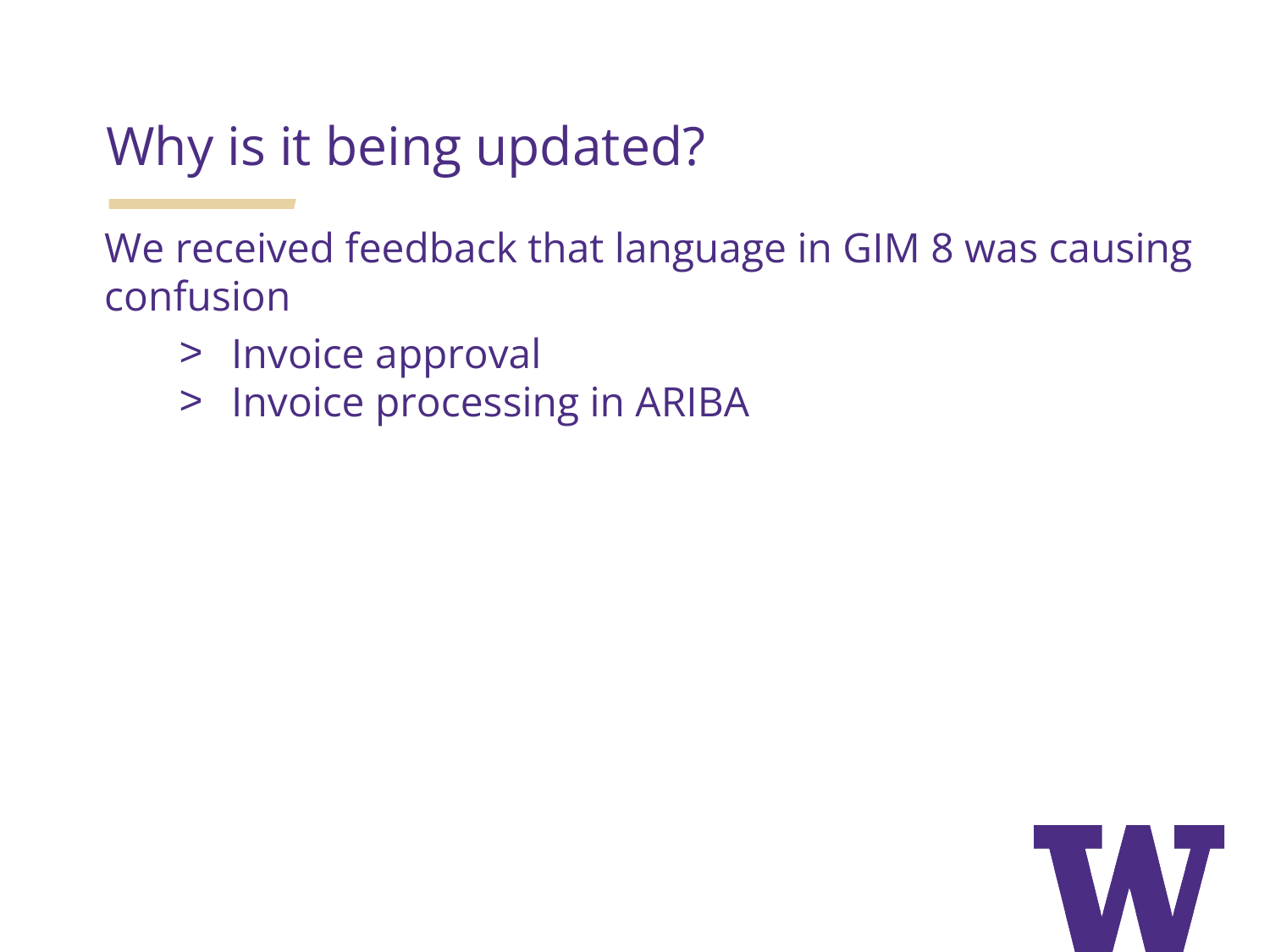

Why is it being updated?
We received feedback that language in GIM 8 was causing confusion
Invoice approval
Invoice processing in ARIBA